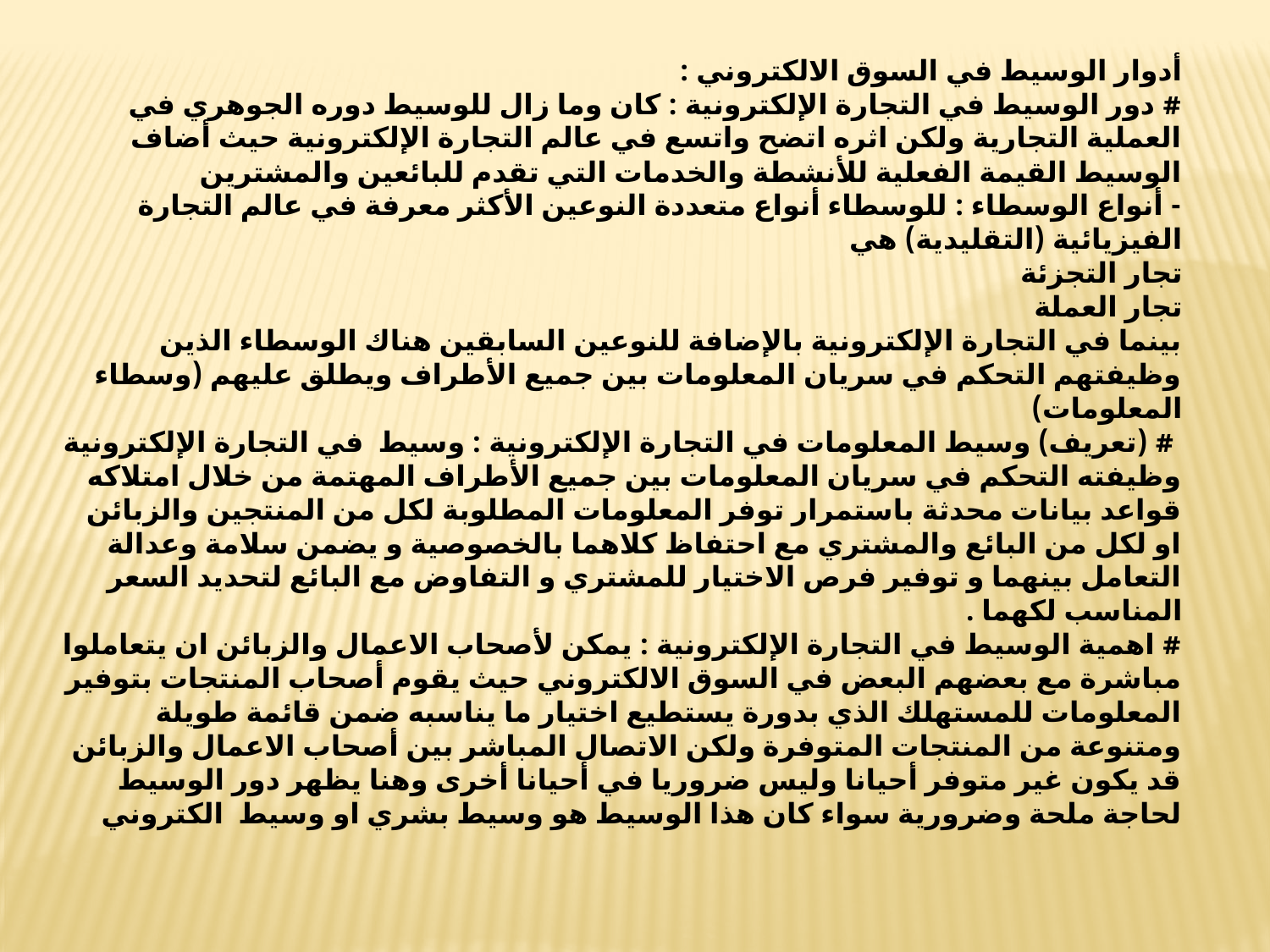

أدوار الوسيط في السوق الالكتروني :
# دور الوسيط في التجارة الإلكترونية : كان وما زال للوسيط دوره الجوهري في العملية التجارية ولكن اثره اتضح واتسع في عالم التجارة الإلكترونية حيث أضاف الوسيط القيمة الفعلية للأنشطة والخدمات التي تقدم للبائعين والمشترين
- أنواع الوسطاء : للوسطاء أنواع متعددة النوعين الأكثر معرفة في عالم التجارة الفيزيائية (التقليدية) هي
تجار التجزئة
تجار العملة
بينما في التجارة الإلكترونية بالإضافة للنوعين السابقين هناك الوسطاء الذين وظيفتهم التحكم في سريان المعلومات بين جميع الأطراف ويطلق عليهم (وسطاء المعلومات)
 # (تعريف) وسيط المعلومات في التجارة الإلكترونية : وسيط  في التجارة الإلكترونية وظيفته التحكم في سريان المعلومات بين جميع الأطراف المهتمة من خلال امتلاكه قواعد بيانات محدثة باستمرار توفر المعلومات المطلوبة لكل من المنتجين والزبائن او لكل من البائع والمشتري مع احتفاظ كلاهما بالخصوصية و يضمن سلامة وعدالة التعامل بينهما و توفير فرص الاختيار للمشتري و التفاوض مع البائع لتحديد السعر المناسب لكهما .
# اهمية الوسيط في التجارة الإلكترونية : يمكن لأصحاب الاعمال والزبائن ان يتعاملوا مباشرة مع بعضهم البعض في السوق الالكتروني حيث يقوم أصحاب المنتجات بتوفير المعلومات للمستهلك الذي بدورة يستطيع اختيار ما يناسبه ضمن قائمة طويلة ومتنوعة من المنتجات المتوفرة ولكن الاتصال المباشر بين أصحاب الاعمال والزبائن قد يكون غير متوفر أحيانا وليس ضروريا في أحيانا أخرى وهنا يظهر دور الوسيط لحاجة ملحة وضرورية سواء كان هذا الوسيط هو وسيط بشري او وسيط  الكتروني